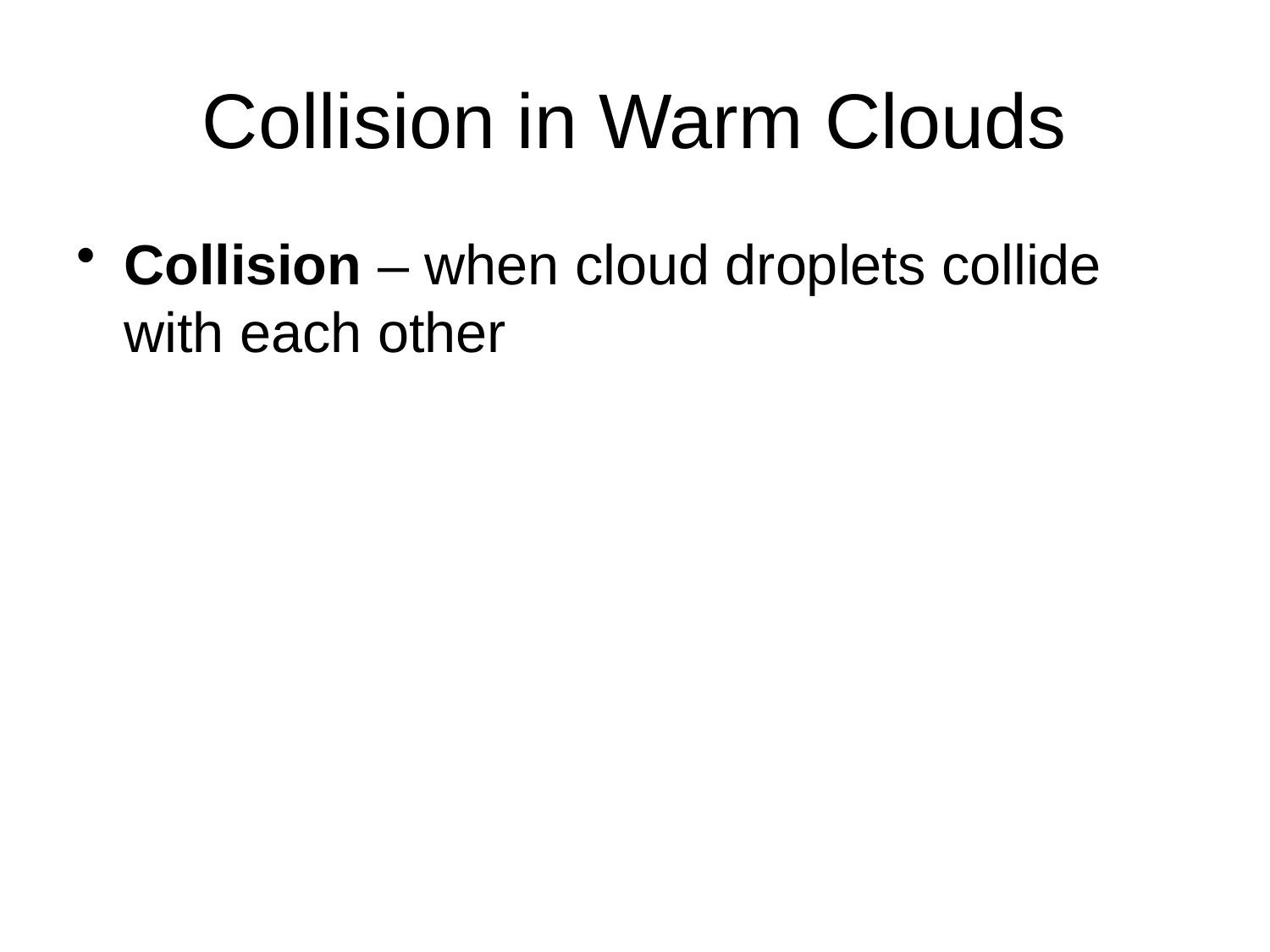

# Collision in Warm Clouds
Collision – when cloud droplets collide with each other